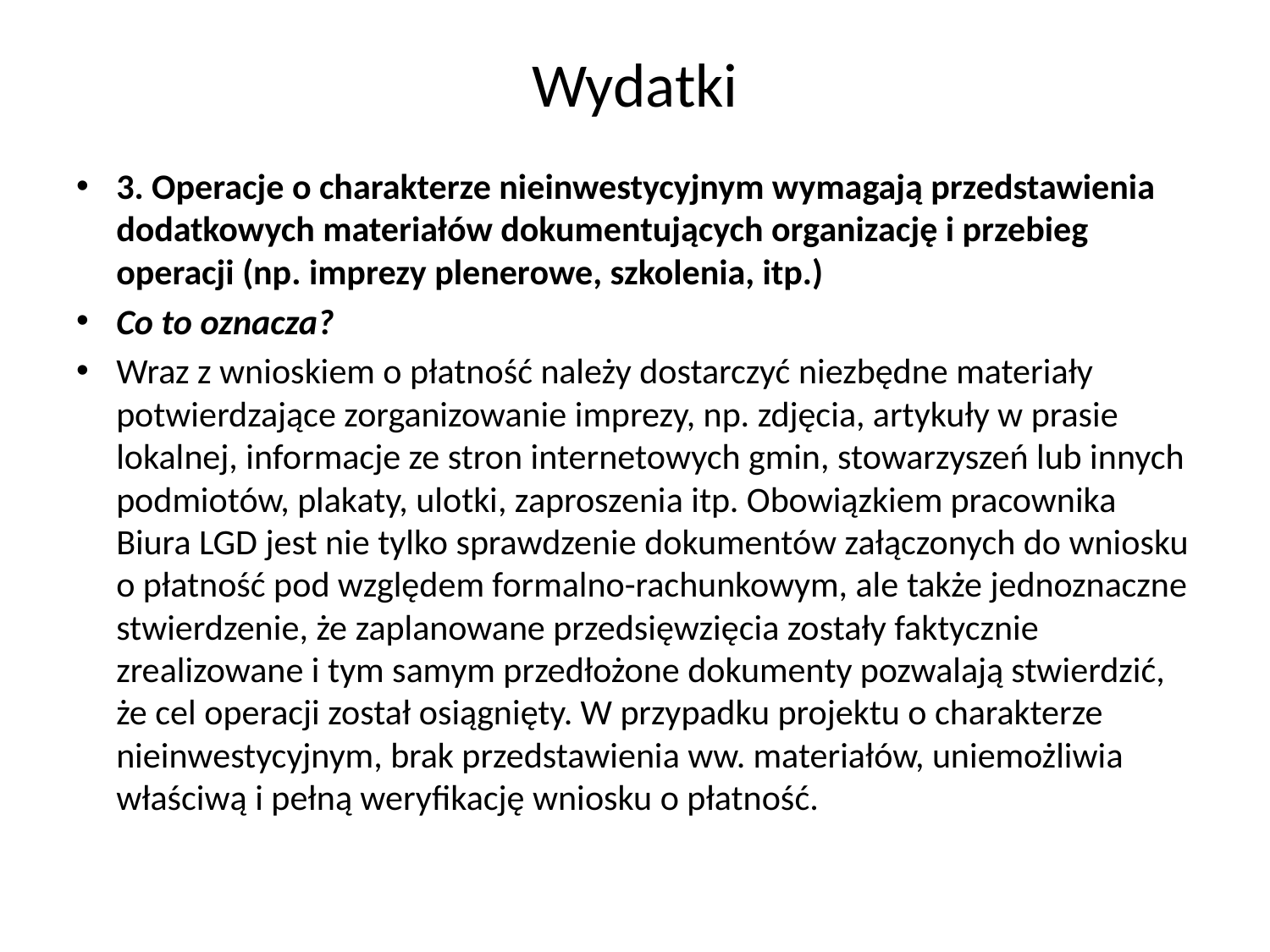

# Wydatki

3. Operacje o charakterze nieinwestycyjnym wymagają przedstawienia dodatkowych materiałów dokumentujących organizację i przebieg operacji (np. imprezy plenerowe, szkolenia, itp.)
Co to oznacza?
Wraz z wnioskiem o płatność należy dostarczyć niezbędne materiały potwierdzające zorganizowanie imprezy, np. zdjęcia, artykuły w prasie lokalnej, informacje ze stron internetowych gmin, stowarzyszeń lub innych podmiotów, plakaty, ulotki, zaproszenia itp. Obowiązkiem pracownika Biura LGD jest nie tylko sprawdzenie dokumentów załączonych do wniosku o płatność pod względem formalno-rachunkowym, ale także jednoznaczne stwierdzenie, że zaplanowane przedsięwzięcia zostały faktycznie zrealizowane i tym samym przedłożone dokumenty pozwalają stwierdzić, że cel operacji został osiągnięty. W przypadku projektu o charakterze nieinwestycyjnym, brak przedstawienia ww. materiałów, uniemożliwia właściwą i pełną weryfikację wniosku o płatność.